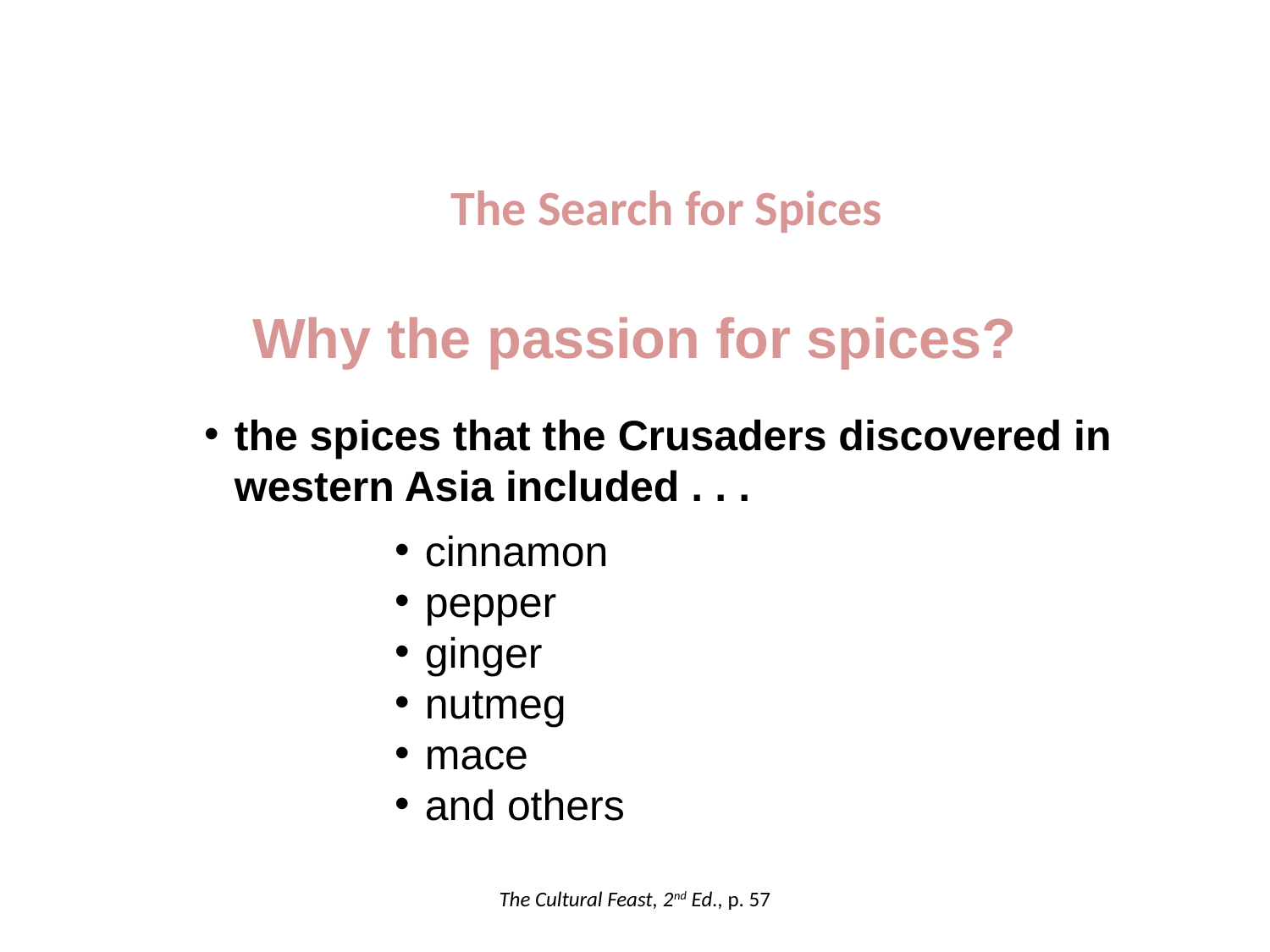

The Search for Spices
Why the passion for spices?

the spices that the Crusaders discovered in western Asia included . . .

cinnamon
pepper
ginger
nutmeg
mace
and others
The Cultural Feast, 2nd Ed., p. 57